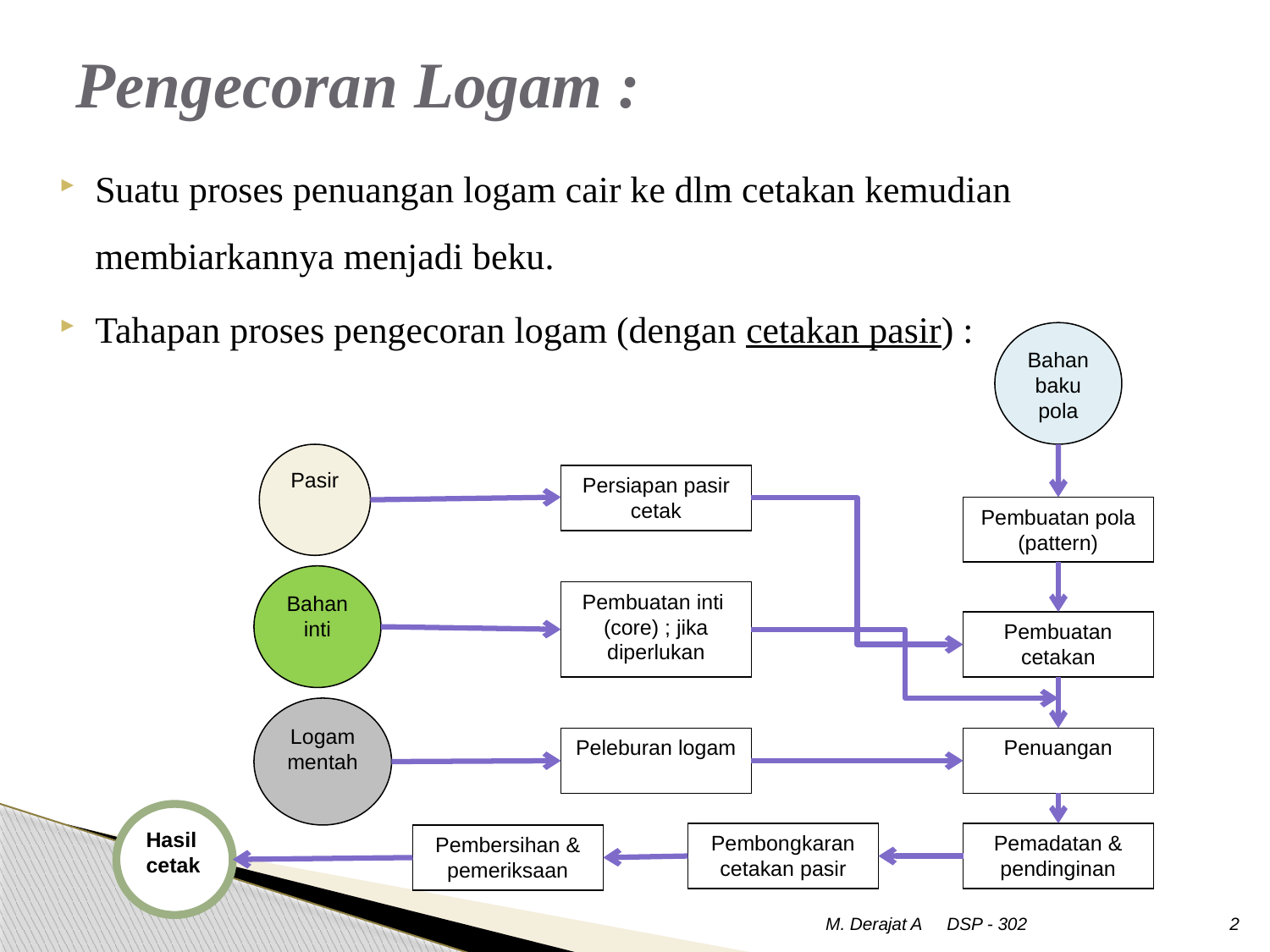

# Pengecoran Logam :

Suatu proses penuangan logam cair ke dlm cetakan kemudian membiarkannya menjadi beku.
Tahapan proses pengecoran logam (dengan cetakan pasir) :
Bahan baku pola
Pasir
Persiapan pasir cetak
Pembuatan pola (pattern)
Bahan inti
Pembuatan inti  (core) ; jika diperlukan
Pembuatan cetakan
Logam mentah
Peleburan logam

Penuangan
Hasil cetak
Pembongkaran cetakan pasir
Pemadatan & pendinginan
Pembersihan & pemeriksaan
M. Derajat A
DSP - 302
2